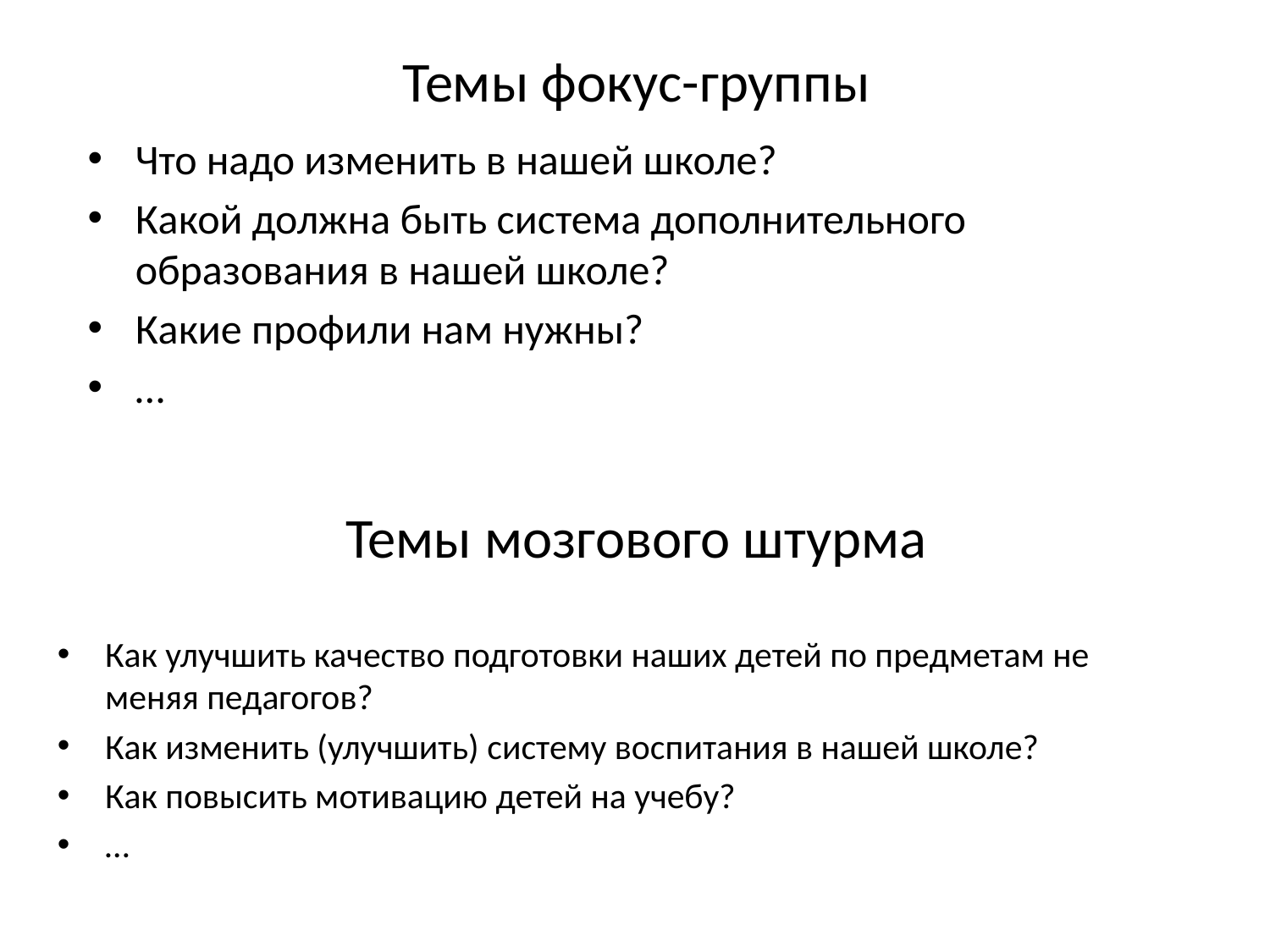

Темы фокус-группы
Что надо изменить в нашей школе?
Какой должна быть система дополнительного образования в нашей школе?
Какие профили нам нужны?
…
Темы мозгового штурма
Как улучшить качество подготовки наших детей по предметам не меняя педагогов?
Как изменить (улучшить) систему воспитания в нашей школе?
Как повысить мотивацию детей на учебу?
…